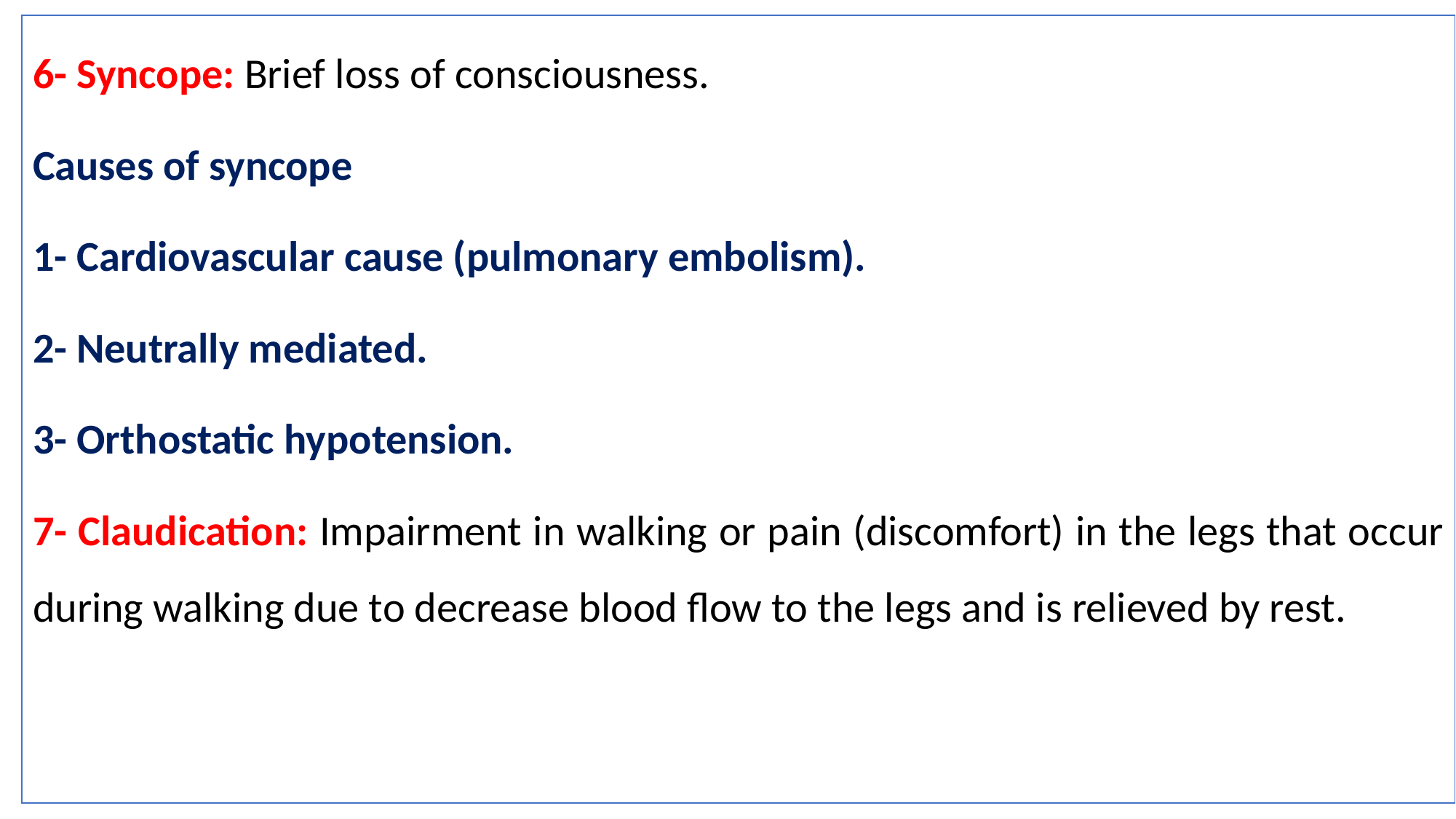

6- Syncope: Brief loss of consciousness.
Causes of syncope
1- Cardiovascular cause (pulmonary embolism).
2- Neutrally mediated.
3- Orthostatic hypotension.
7- Claudication: Impairment in walking or pain (discomfort) in the legs that occur during walking due to decrease blood flow to the legs and is relieved by rest.